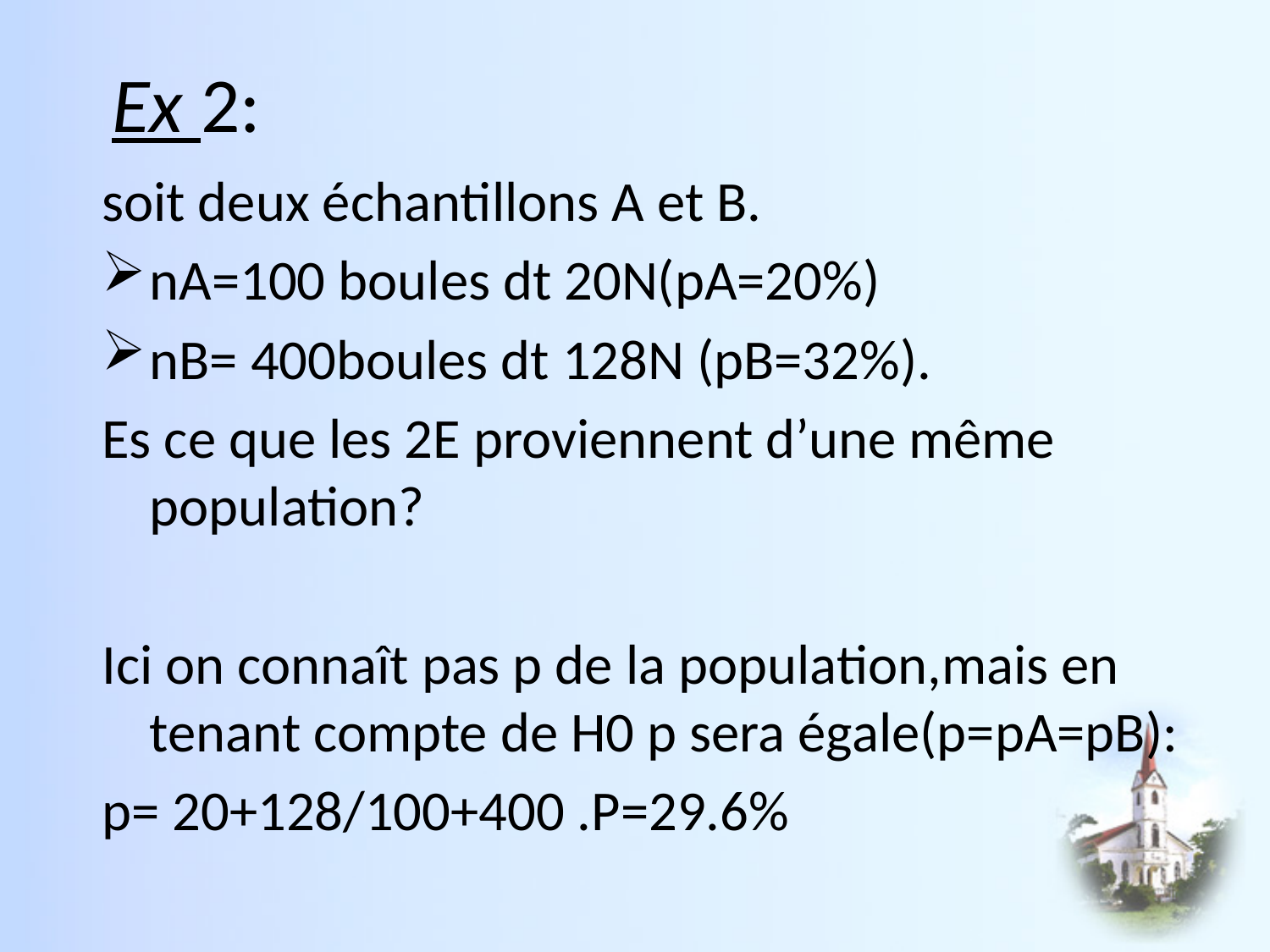

# Ex 2:
soit deux échantillons A et B.
nA=100 boules dt 20N(pA=20%)
nB= 400boules dt 128N (pB=32%).
Es ce que les 2E proviennent d’une même population?

Ici on connaît pas p de la population,mais en tenant compte de H0 p sera égale(p=pA=pB):
p= 20+128/100+400 .P=29.6%